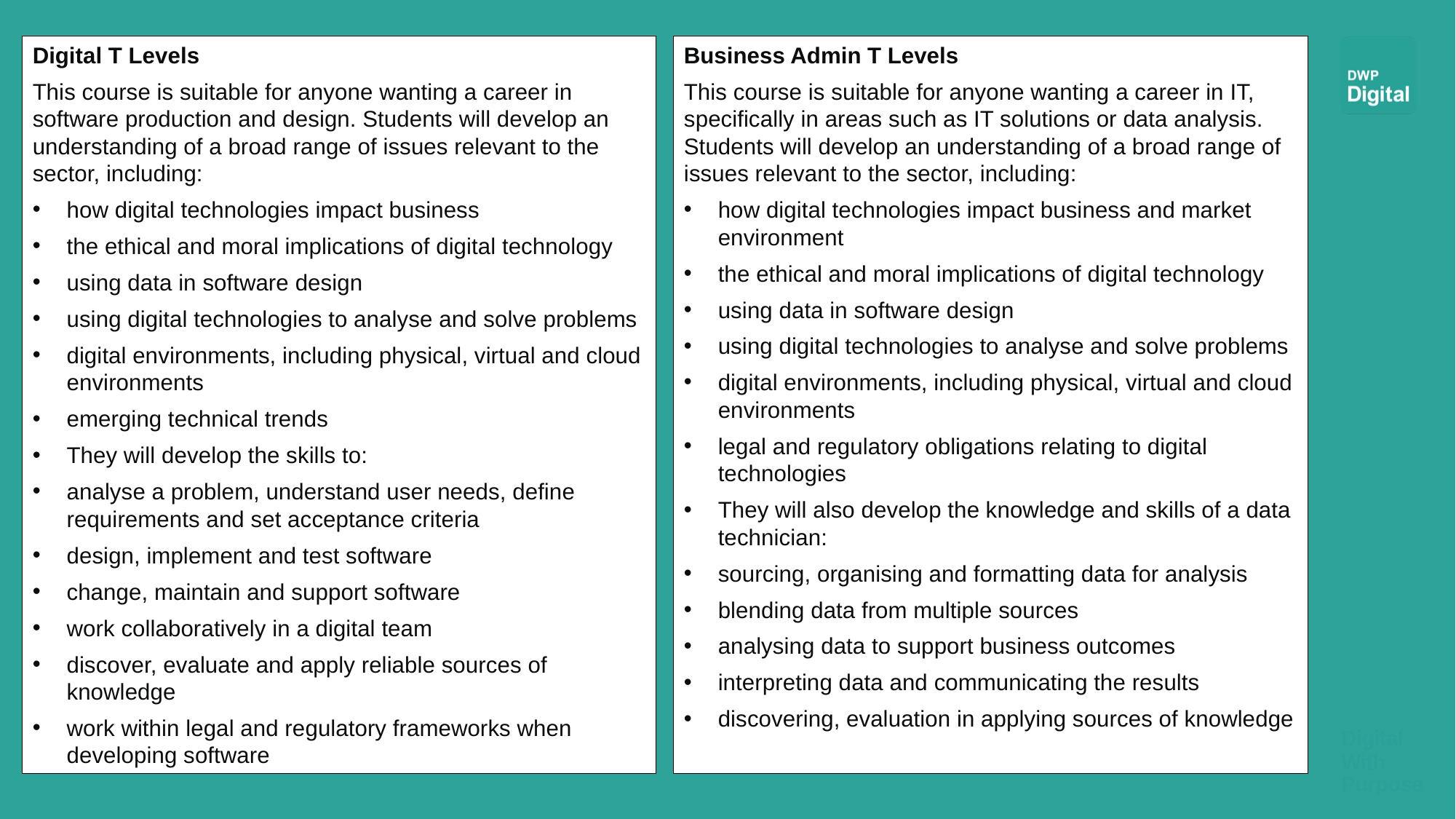

Digital T Levels
This course is suitable for anyone wanting a career in software production and design. Students will develop an understanding of a broad range of issues relevant to the sector, including:
how digital technologies impact business
the ethical and moral implications of digital technology
using data in software design
using digital technologies to analyse and solve problems
digital environments, including physical, virtual and cloud environments
emerging technical trends
They will develop the skills to:
analyse a problem, understand user needs, define requirements and set acceptance criteria
design, implement and test software
change, maintain and support software
work collaboratively in a digital team
discover, evaluate and apply reliable sources of knowledge
work within legal and regulatory frameworks when developing software
Business Admin T Levels
This course is suitable for anyone wanting a career in IT, specifically in areas such as IT solutions or data analysis. Students will develop an understanding of a broad range of issues relevant to the sector, including:
how digital technologies impact business and market environment
the ethical and moral implications of digital technology
using data in software design
using digital technologies to analyse and solve problems
digital environments, including physical, virtual and cloud environments
legal and regulatory obligations relating to digital technologies
They will also develop the knowledge and skills of a data technician:
sourcing, organising and formatting data for analysis
blending data from multiple sources
analysing data to support business outcomes
interpreting data and communicating the results
discovering, evaluation in applying sources of knowledge